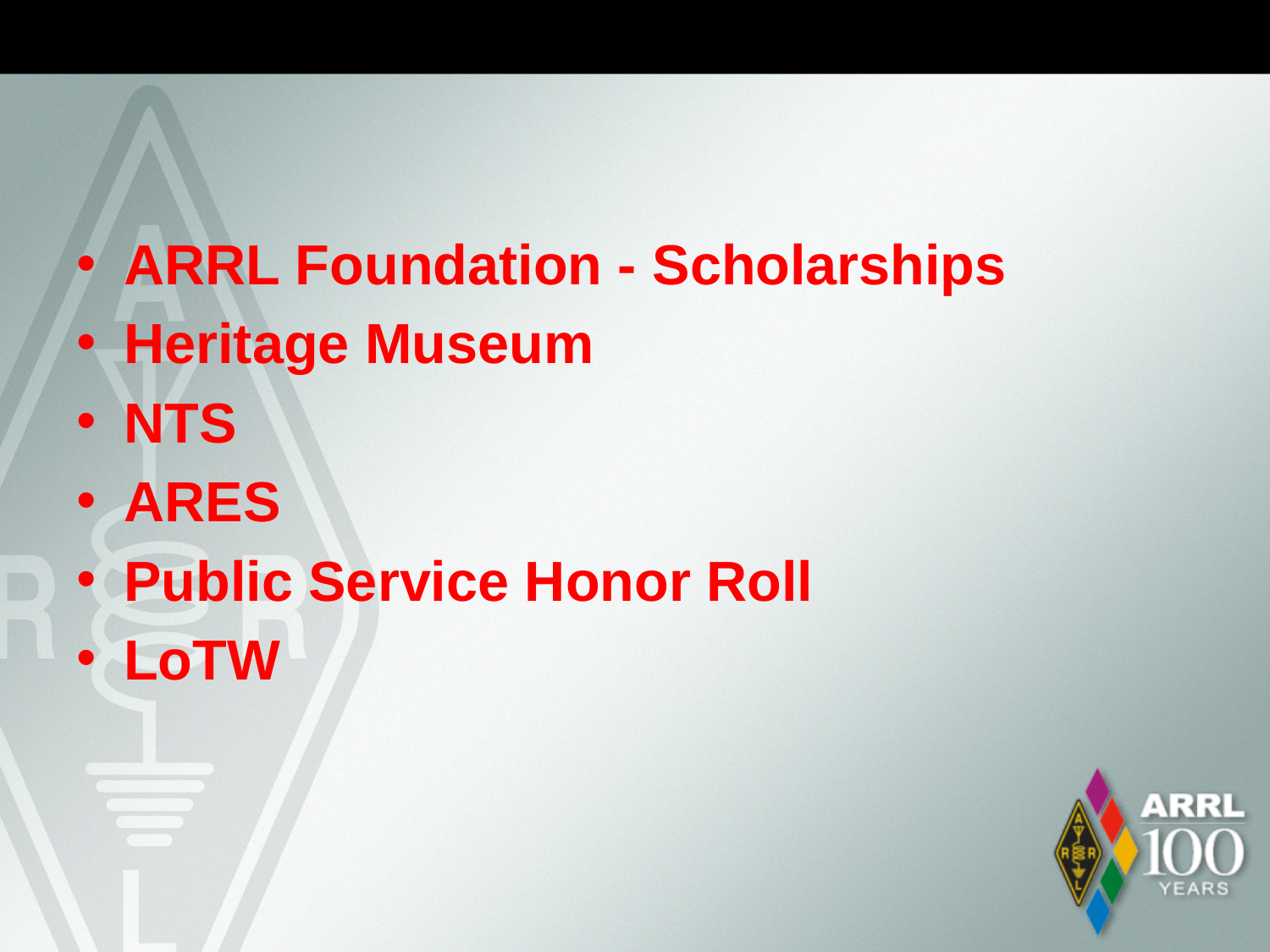

#
ARRL Foundation - Scholarships
Heritage Museum
NTS
ARES
Public Service Honor Roll
LoTW